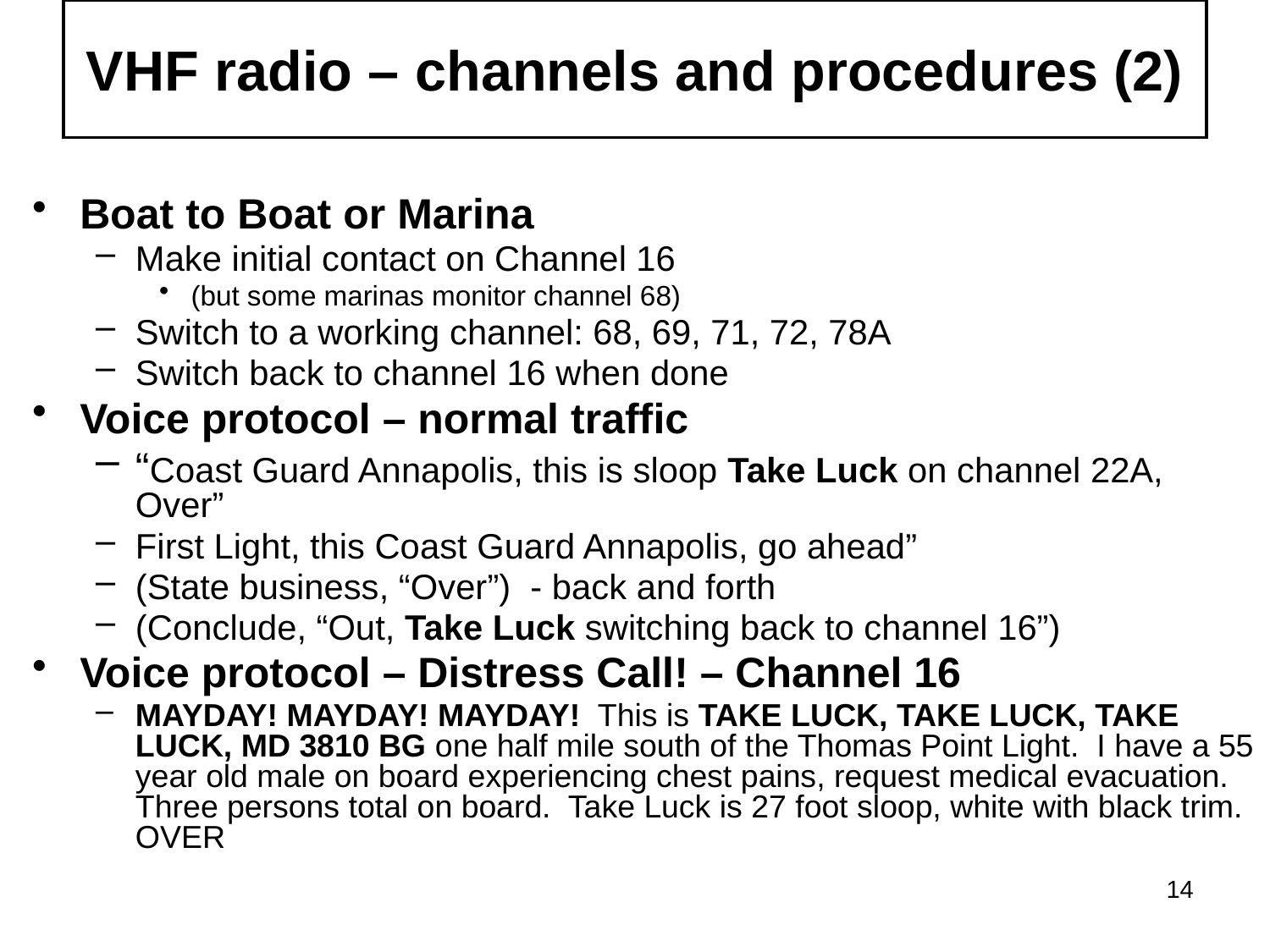

# VHF radio – channels and procedures (2)
Boat to Boat or Marina
Make initial contact on Channel 16
(but some marinas monitor channel 68)
Switch to a working channel: 68, 69, 71, 72, 78A
Switch back to channel 16 when done
Voice protocol – normal traffic
“Coast Guard Annapolis, this is sloop Take Luck on channel 22A, Over”
First Light, this Coast Guard Annapolis, go ahead”
(State business, “Over”)  - back and forth
(Conclude, “Out, Take Luck switching back to channel 16”)
Voice protocol – Distress Call! – Channel 16
MAYDAY! MAYDAY! MAYDAY!  This is TAKE LUCK, TAKE LUCK, TAKE LUCK, MD 3810 BG one half mile south of the Thomas Point Light.  I have a 55 year old male on board experiencing chest pains, request medical evacuation.  Three persons total on board.  Take Luck is 27 foot sloop, white with black trim. OVER
14